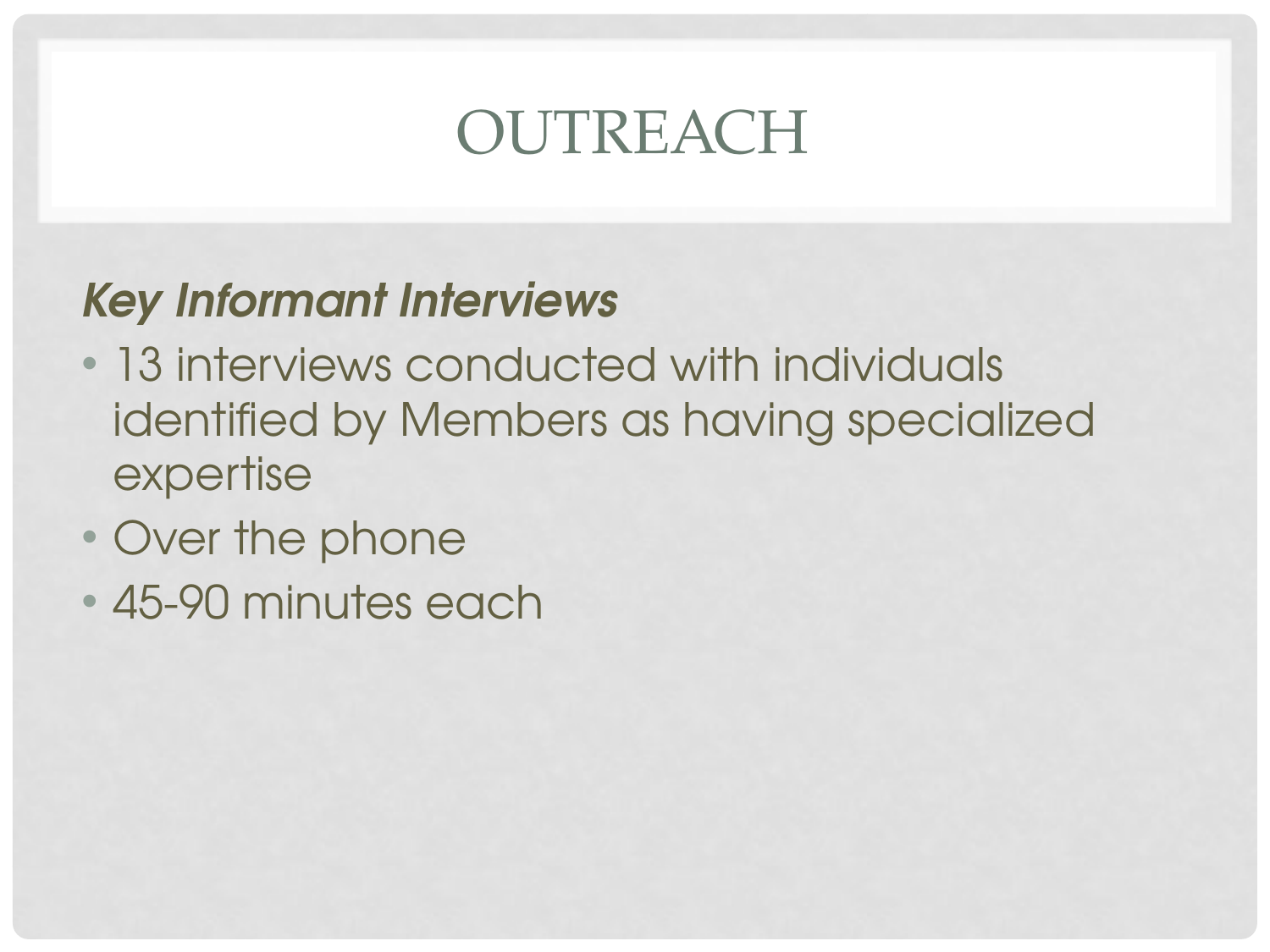

# OUTREACH
Key Informant Interviews
13 interviews conducted with individuals identified by Members as having specialized expertise
Over the phone
45-90 minutes each